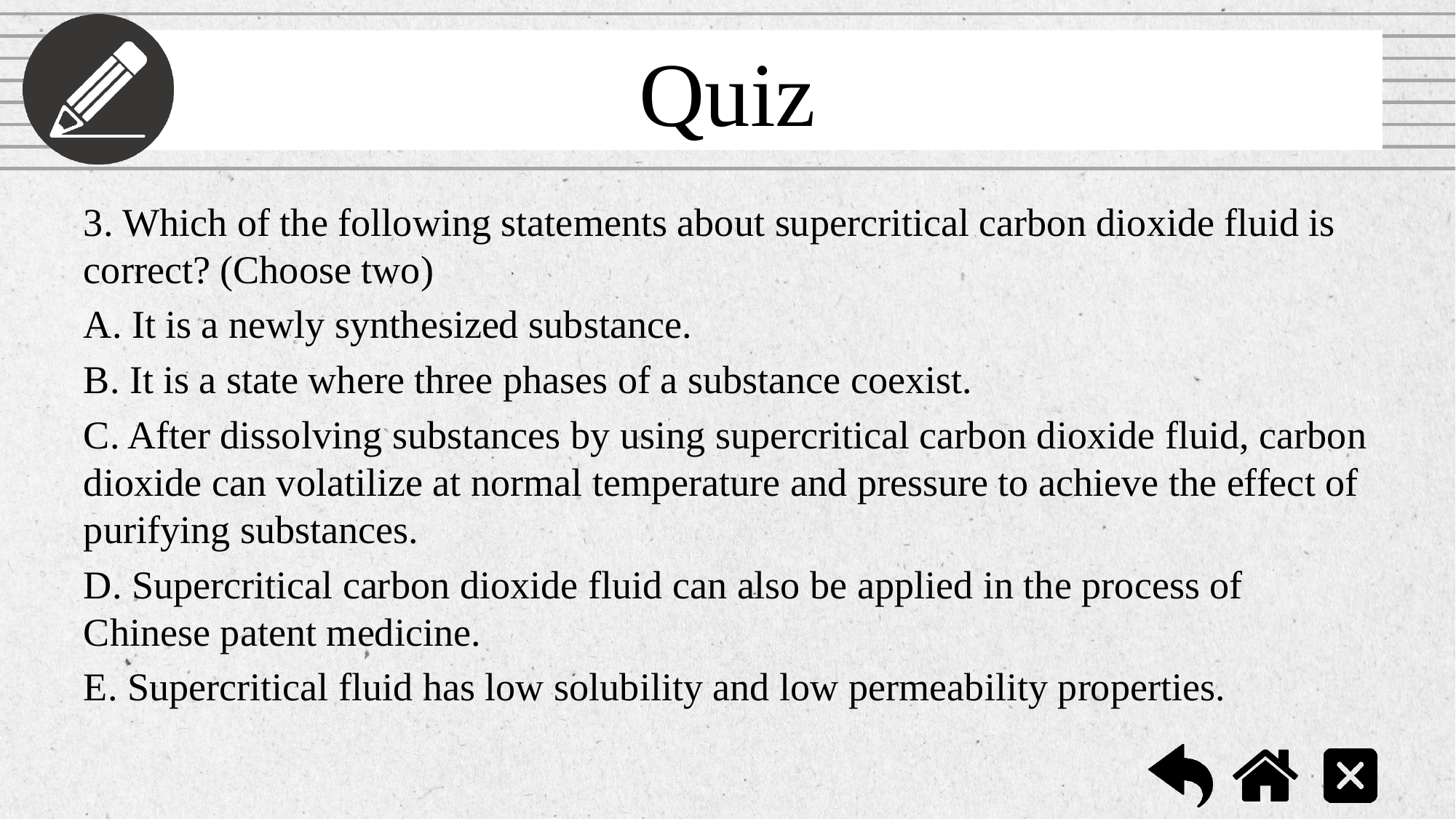

3. Which of the following statements about supercritical carbon dioxide fluid is correct? (Choose two)
A. It is a newly synthesized substance.
B. It is a state where three phases of a substance coexist.
C. After dissolving substances by using supercritical carbon dioxide fluid, carbon dioxide can volatilize at normal temperature and pressure to achieve the effect of purifying substances.
D. Supercritical carbon dioxide fluid can also be applied in the process of Chinese patent medicine.
E. Supercritical fluid has low solubility and low permeability properties.